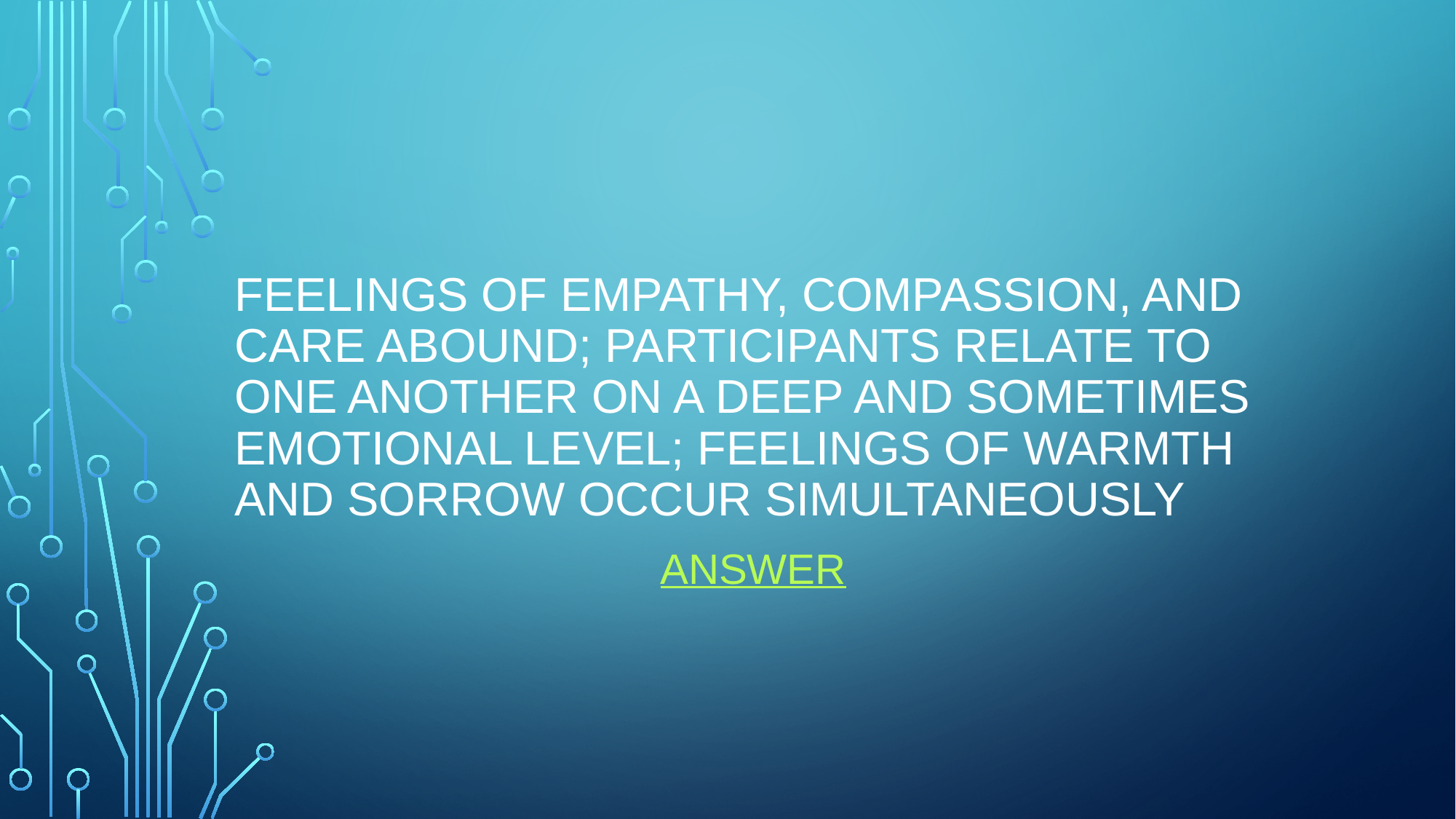

# Feelings of empathy, compassion, and care abound; participants relate to one another on a deep and sometimes emotional level; feelings of warmth and sorrow occur simultaneously
Answer